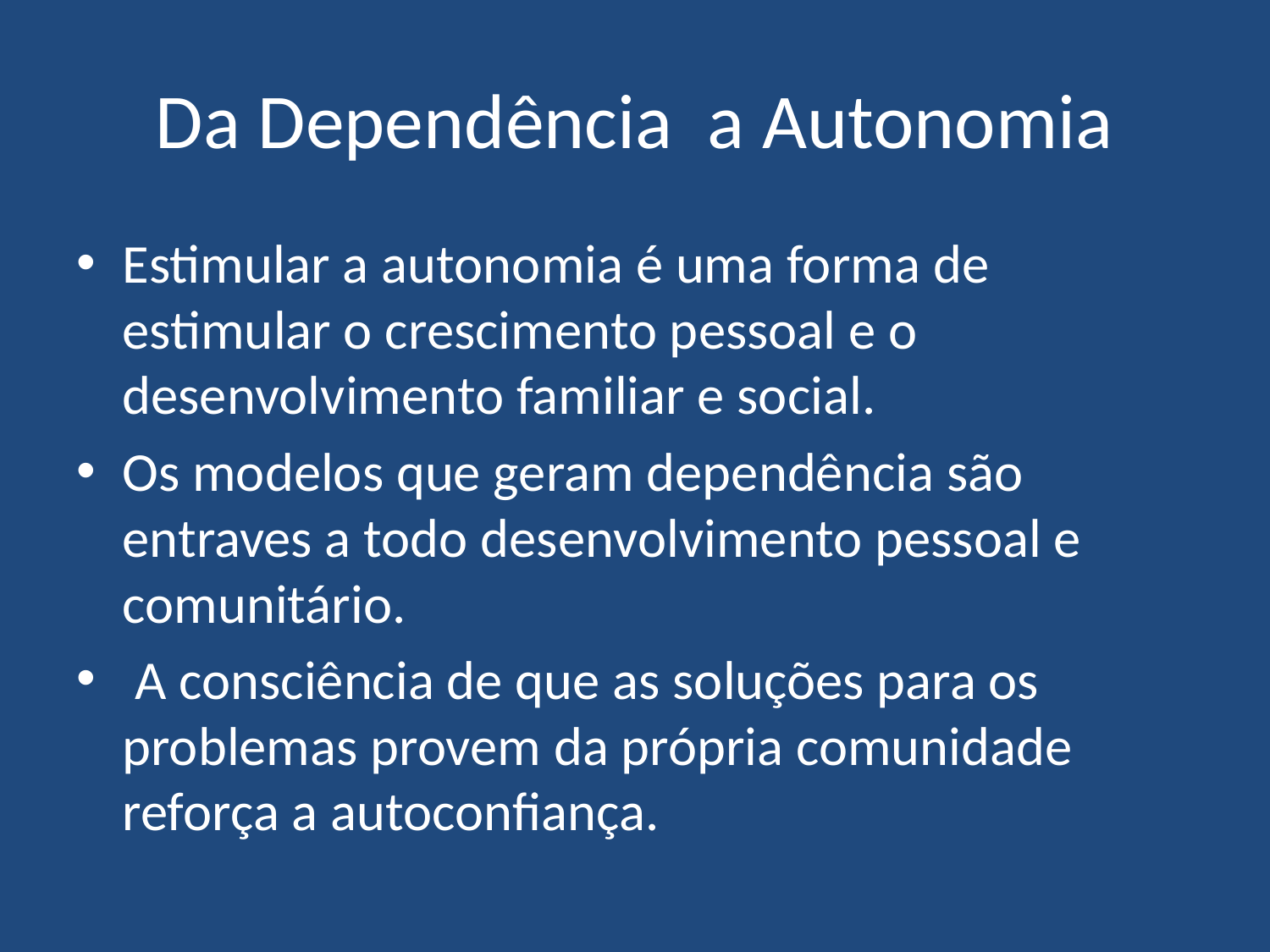

# Da Dependência  a Autonomia
Estimular a autonomia é uma forma de estimular o crescimento pessoal e o desenvolvimento familiar e social.
Os modelos que geram dependência são entraves a todo desenvolvimento pessoal e comunitário.
 A consciência de que as soluções para os problemas provem da própria comunidade reforça a autoconfiança.